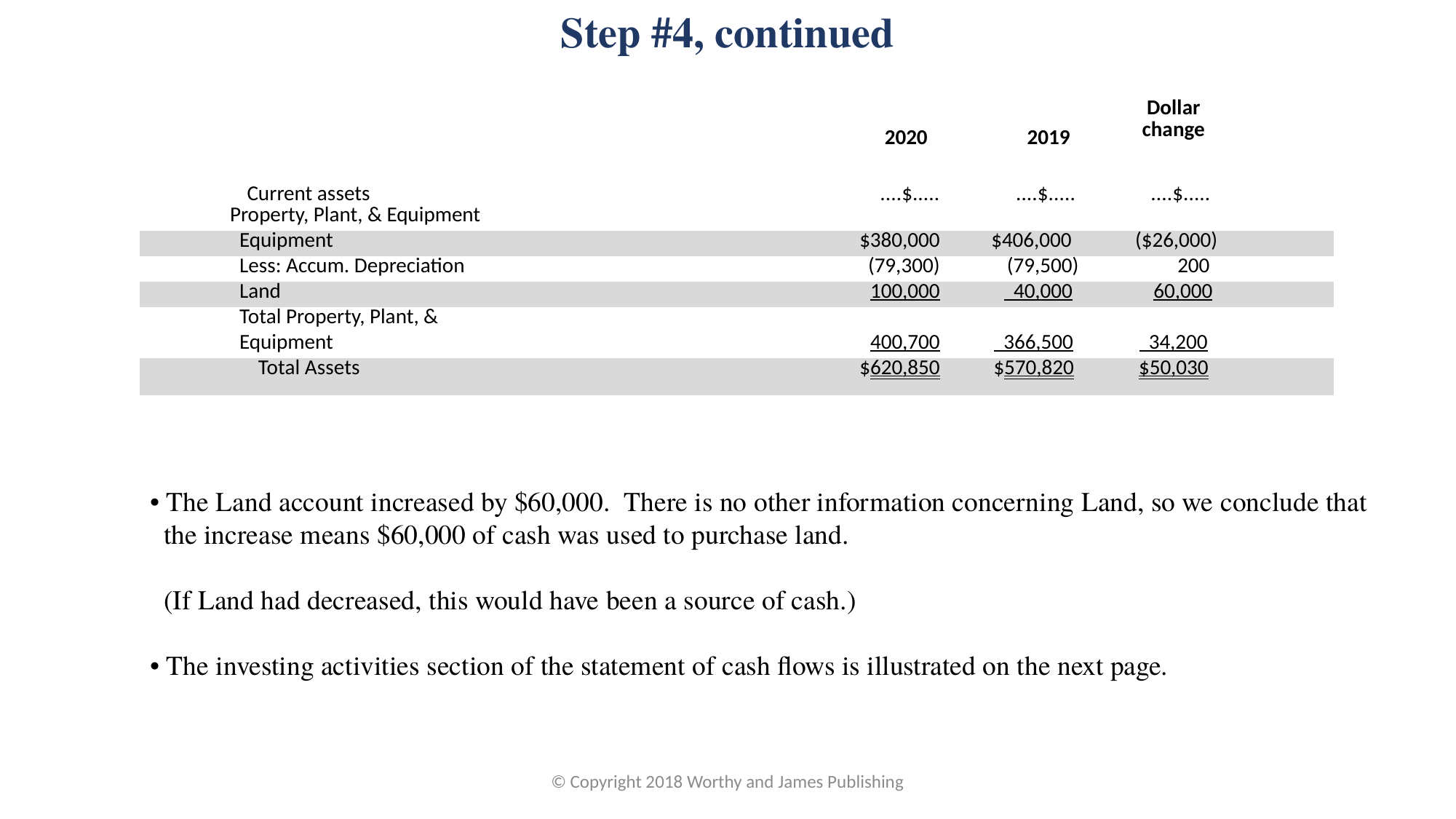

Step #4, continued
|  |  |  |  |  | 2020 |  |  |  |  | 2019 |  |  |  | Dollar change |  |  |  |  |  |
| --- | --- | --- | --- | --- | --- | --- | --- | --- | --- | --- | --- | --- | --- | --- | --- | --- | --- | --- | --- |
|  |  |  | Current assets |  | ....$..... |  |  |  |  | ....$..... |  |  |  | ....$..... |  |  |  |  |  |
|  |  | Property, Plant, & Equipment |  |  |  |  |  |  |  |  |  |  |  |  |  |  |  |  |  |
|  |  | Equipment |  |  | $380,000 |  |  |  | $406,000 | $406,000 |  |  |  | ($26,000) |  |  |  |  |  |
|  |  | Less: Accum. Depreciation |  |  | (79,300) |  |  |  | (79,500) | (79,500) |  |  |  | 200 |  |  |  |  |  |
|  |  | Land |  |  | 100,000 |  |  |  | 40,000 | 40,000 |  |  |  | 60,000 |  |  |  |  |  |
|  |  | Total Property, Plant, & |  |  |  |  |  |  |  |  |  |  |  |  |  |  |  |  |  |
|  |  | Equipment |  |  | 400,700 |  |  |  | 366,500 | 366,500 |  |  |  | 34,200 |  |  |  |  |  |
|  |  | Total Assets |  |  | $620,850 |  |  |  | $570,820 | $570,820 |  |  |  | $50,030 |  |  |  |  |  |
• The Land account increased by $60,000.  There is no other information concerning Land, so we conclude that the increase means $60,000 of cash was used to purchase land.

  (If Land had decreased, this would have been a source of cash.)

• The investing activities section of the statement of cash flows is illustrated on the next page.
© Copyright 2018 Worthy and James Publishing